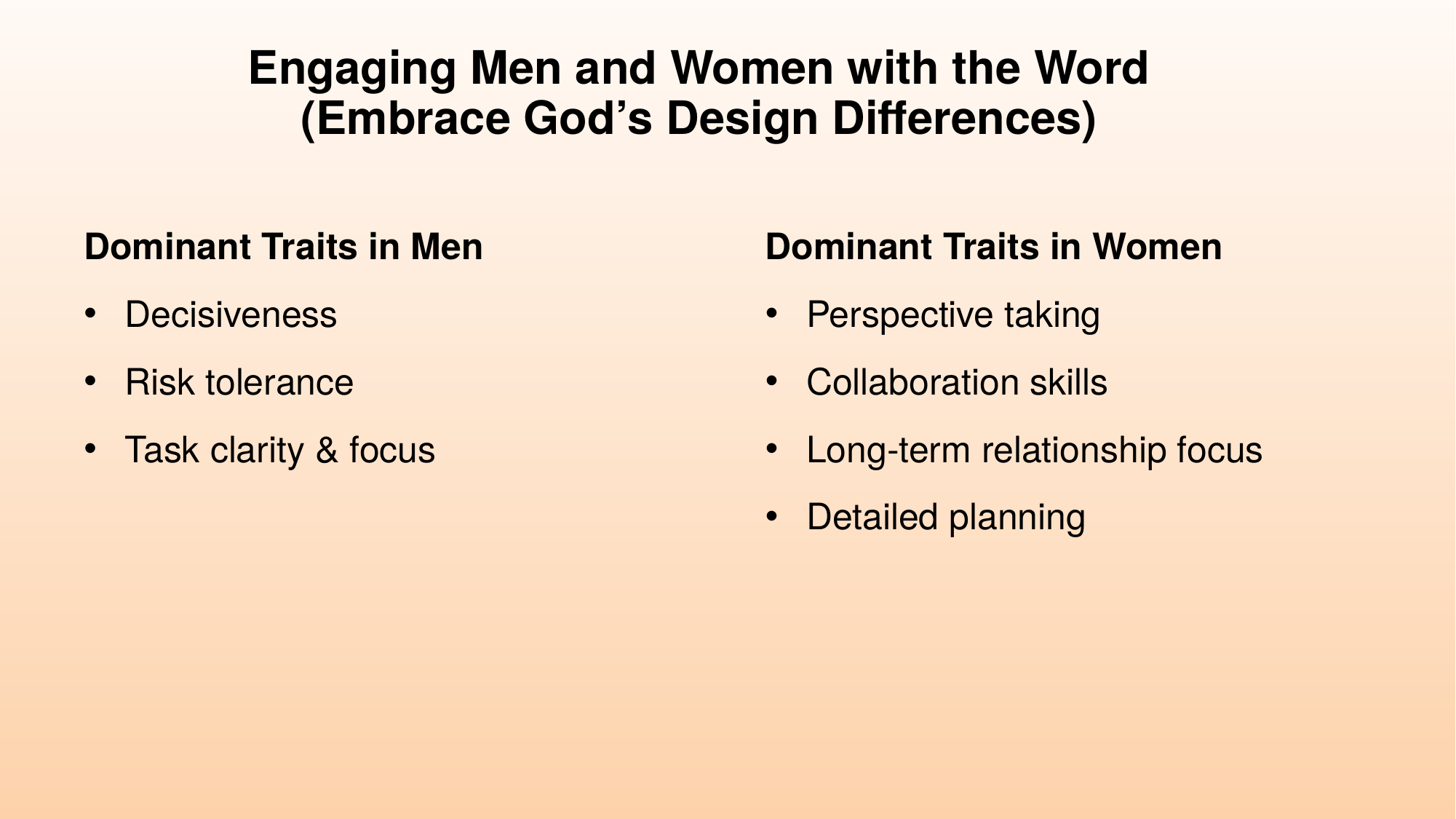

# Engaging Men and Women with the Word (Embrace God’s Design Differences)
Dominant Traits in Men
Decisiveness
Risk tolerance
Task clarity & focus
Dominant Traits in Women
Perspective taking
Collaboration skills
Long-term relationship focus
Detailed planning